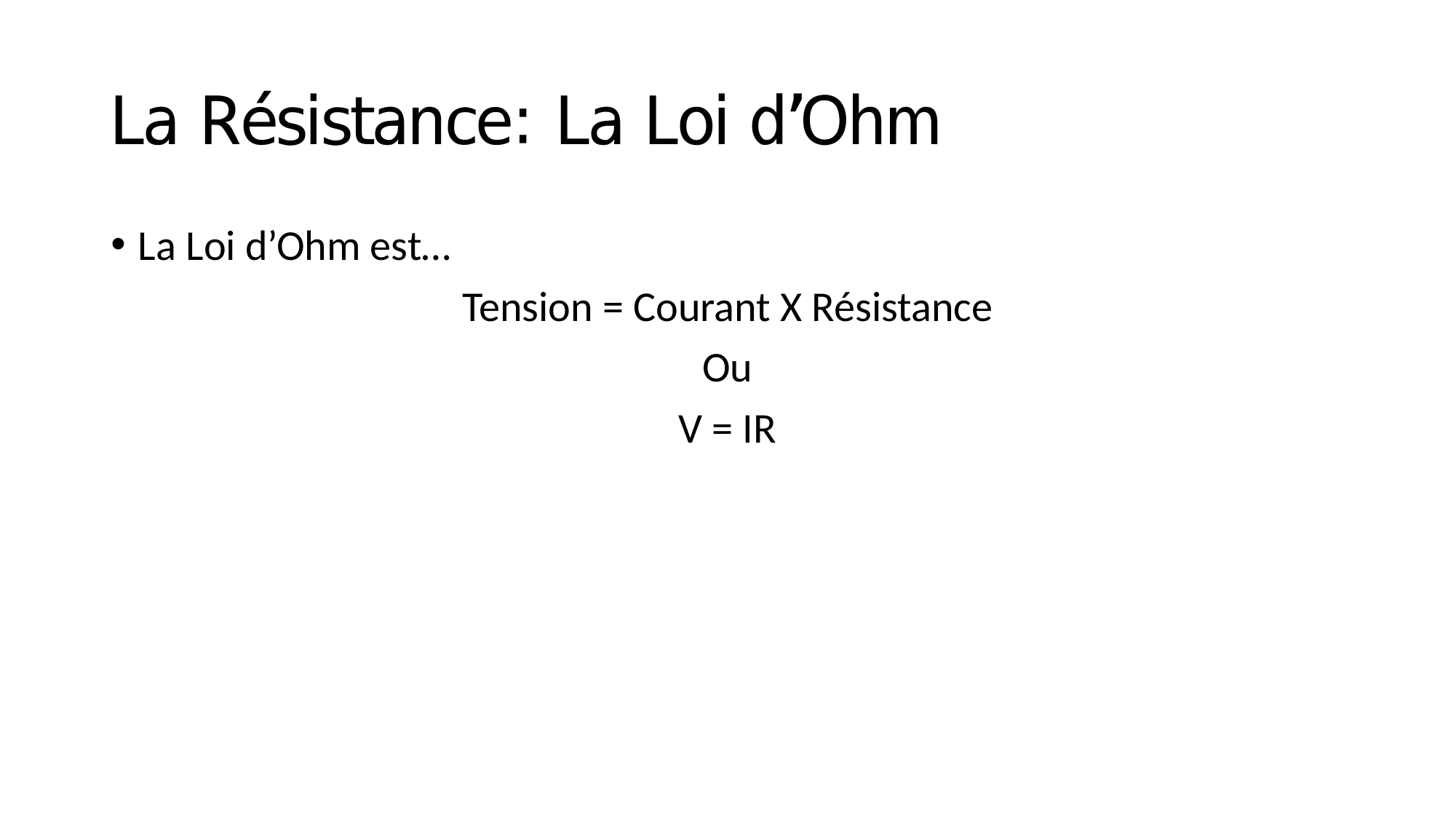

# La Résistance: La Loi d’Ohm
La Loi d’Ohm est…
Tension = Courant X Résistance
Ou
V = IR